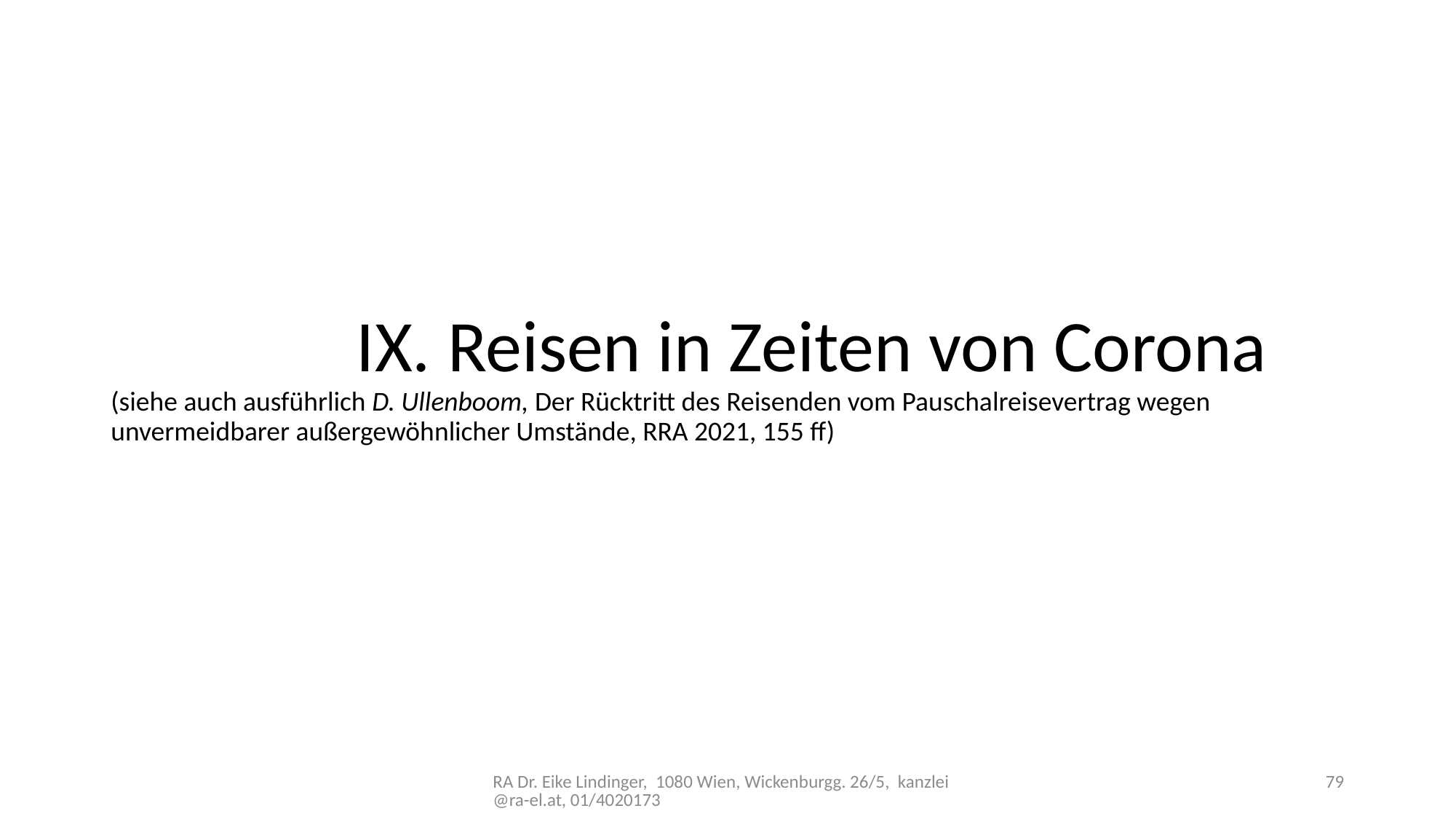

# IX. Reisen in Zeiten von Corona (siehe auch ausführlich D. Ullenboom, Der Rücktritt des Reisenden vom Pauschalreisevertrag wegen unvermeidbarer außergewöhnlicher Umstände, RRA 2021, 155 ff)
RA Dr. Eike Lindinger,  1080 Wien, Wickenburgg. 26/5,  kanzlei@ra-el.at, 01/4020173
79